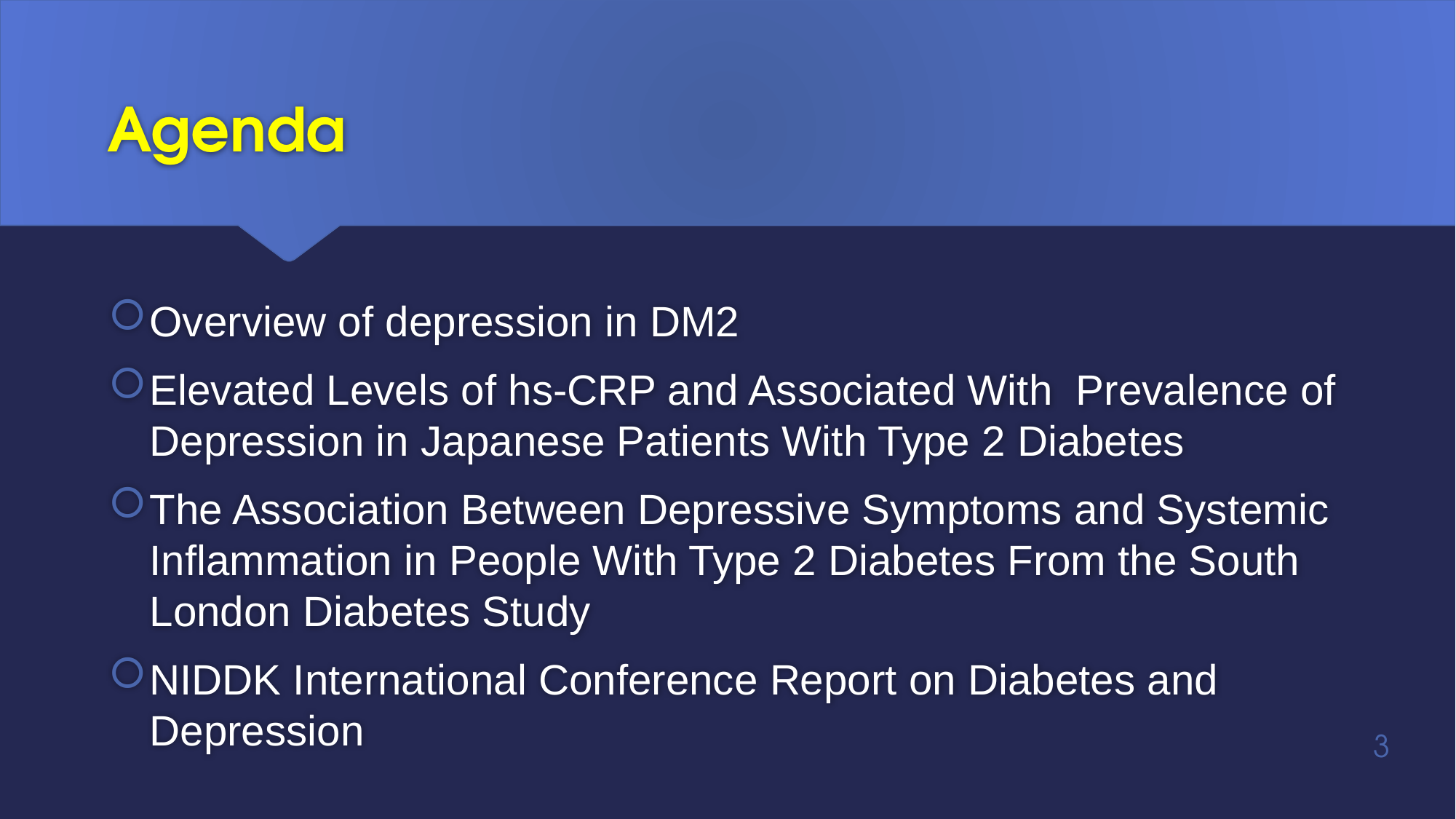

# Agenda
Overview of depression in DM2
Elevated Levels of hs-CRP and Associated With  Prevalence of Depression in Japanese Patients With Type 2 Diabetes
The Association Between Depressive Symptoms and Systemic Inflammation in People With Type 2 Diabetes From the South London Diabetes Study
NIDDK International Conference Report on Diabetes and Depression
3